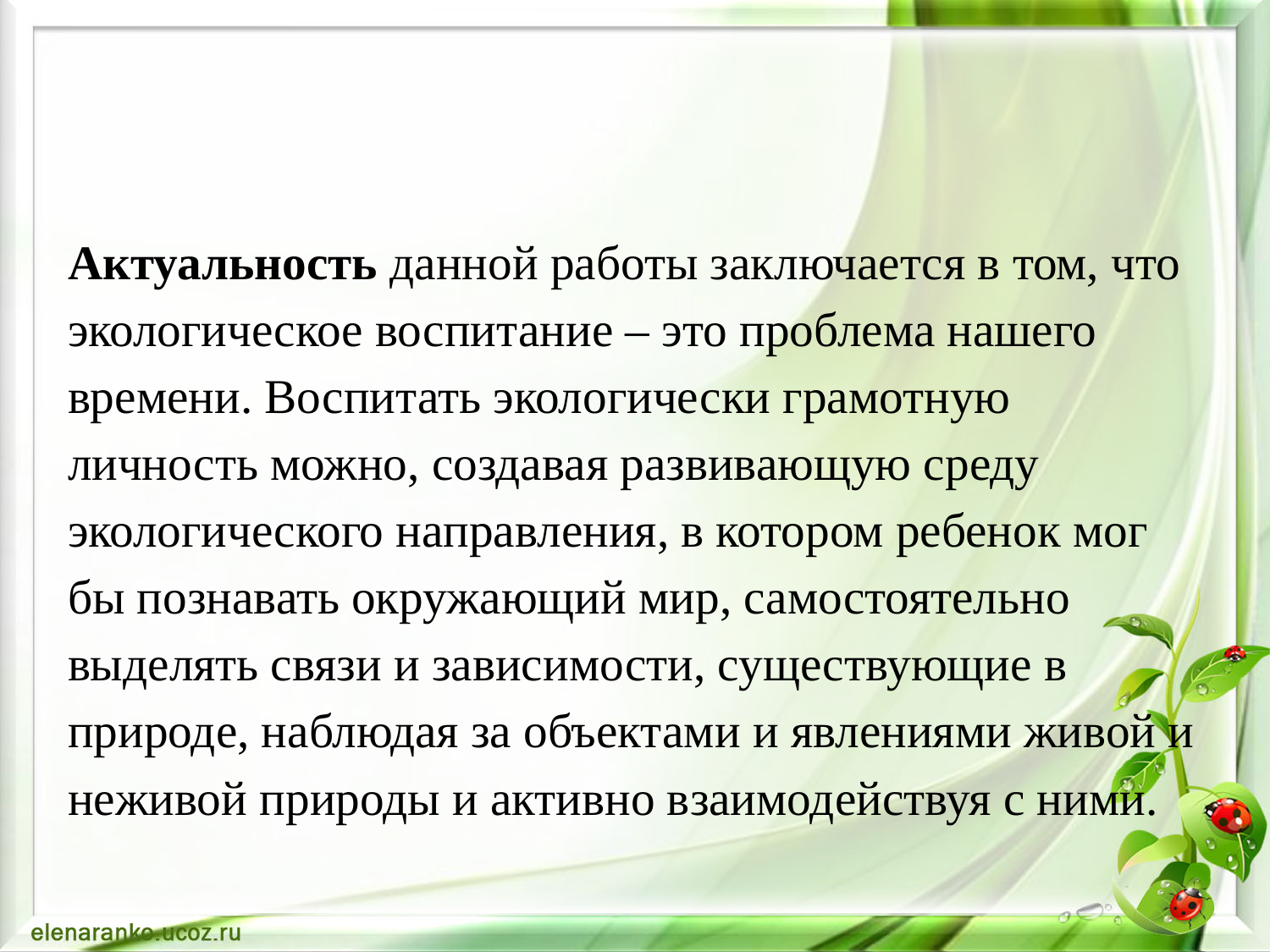

#
Актуальность данной работы заключается в том, что экологическое воспитание – это проблема нашего времени. Воспитать экологически грамотную личность можно, создавая развивающую среду экологического направления, в котором ребенок мог бы познавать окружающий мир, самостоятельно выделять связи и зависимости, существующие в природе, наблюдая за объектами и явлениями живой и неживой природы и активно взаимодействуя с ними.